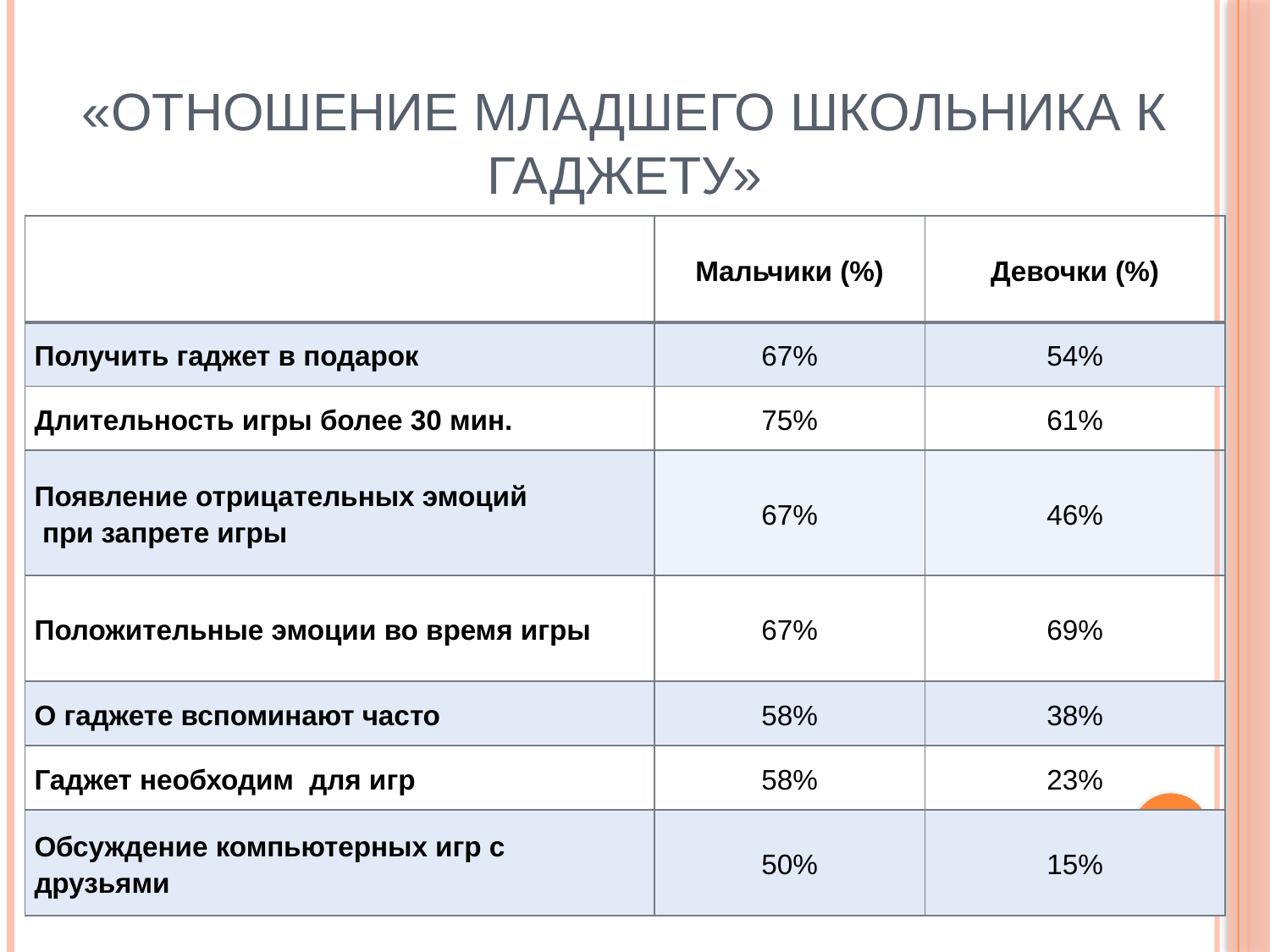

# «Отношение младшего школьника к гаджету»
|  | Мальчики (%) | Девочки (%) |
| --- | --- | --- |
| Получить гаджет в подарок | 67% | 54% |
| Длительность игры более 30 мин. | 75% | 61% |
| Появление отрицательных эмоций при запрете игры | 67% | 46% |
| Положительные эмоции во время игры | 67% | 69% |
| О гаджете вспоминают часто | 58% | 38% |
| Гаджет необходим для игр | 58% | 23% |
| Обсуждение компьютерных игр с друзьями | 50% | 15% |